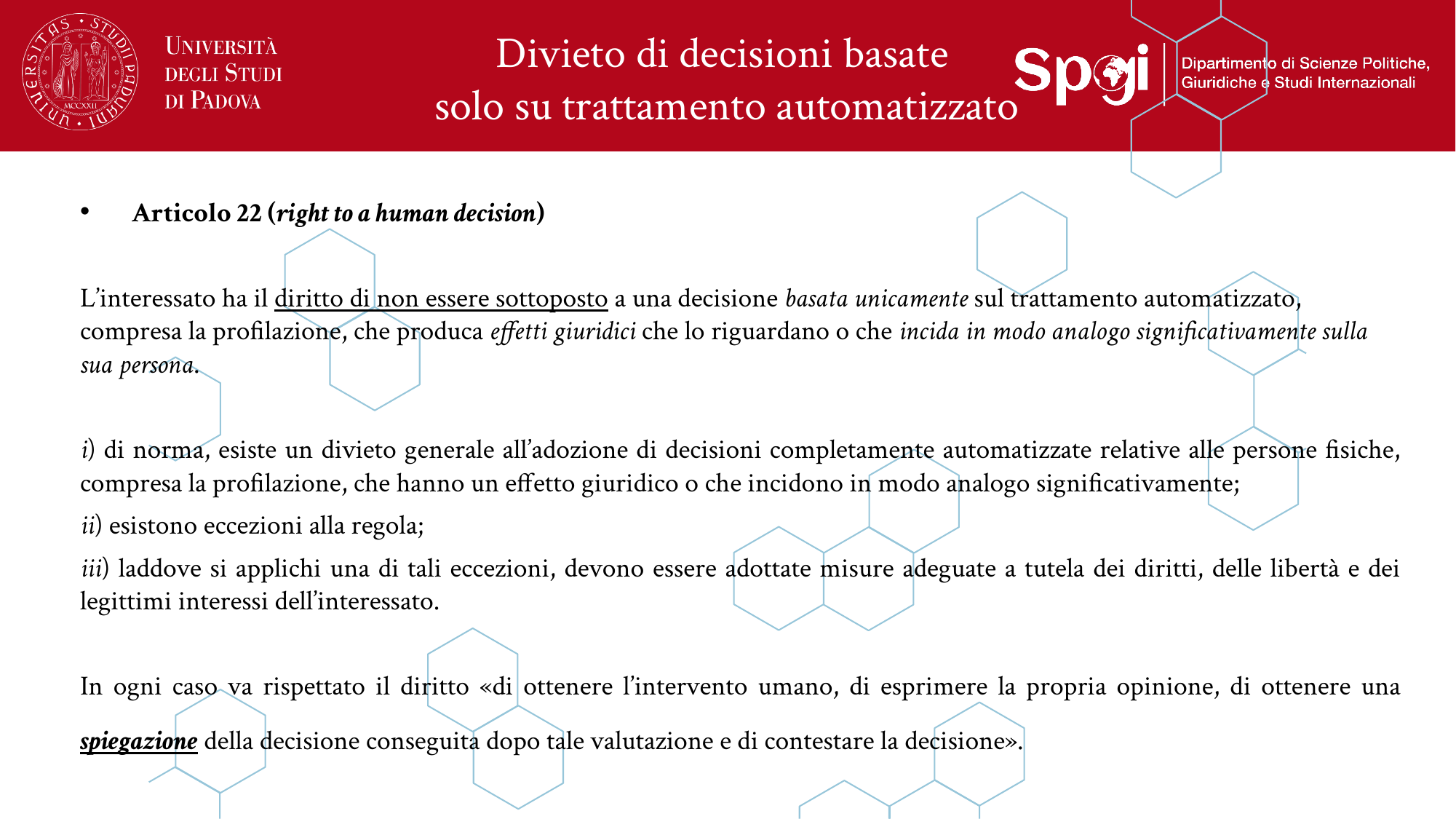

# Divieto di decisioni basate solo su trattamento automatizzato
Articolo 22 (right to a human decision)

L’interessato ha il diritto di non essere sottoposto a una decisione basata unicamente sul trattamento automatizzato, compresa la profilazione, che produca effetti giuridici che lo riguardano o che incida in modo analogo significativamente sulla sua persona.

i) di norma, esiste un divieto generale all’adozione di decisioni completamente automatizzate relative alle persone fisiche, compresa la profilazione, che hanno un effetto giuridico o che incidono in modo analogo significativamente;
ii) esistono eccezioni alla regola;
iii) laddove si applichi una di tali eccezioni, devono essere adottate misure adeguate a tutela dei diritti, delle libertà e dei legittimi interessi dell’interessato.

In ogni caso va rispettato il diritto «di ottenere l’intervento umano, di esprimere la propria opinione, di ottenere una spiegazione della decisione conseguita dopo tale valutazione e di contestare la decisione».